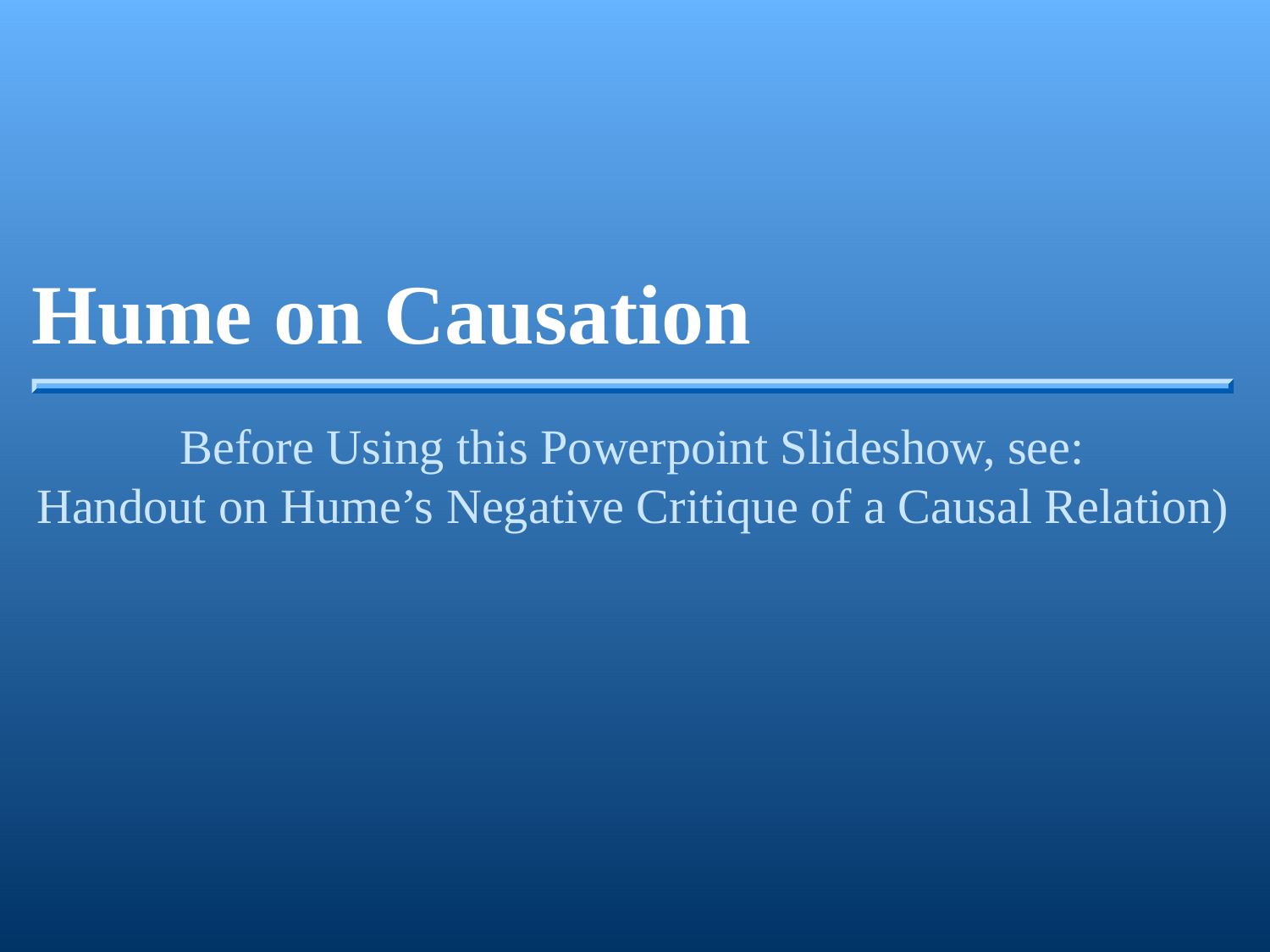

Hume on Causation

Before Using this Powerpoint Slideshow, see:
Handout on Hume’s Negative Critique of a Causal Relation)